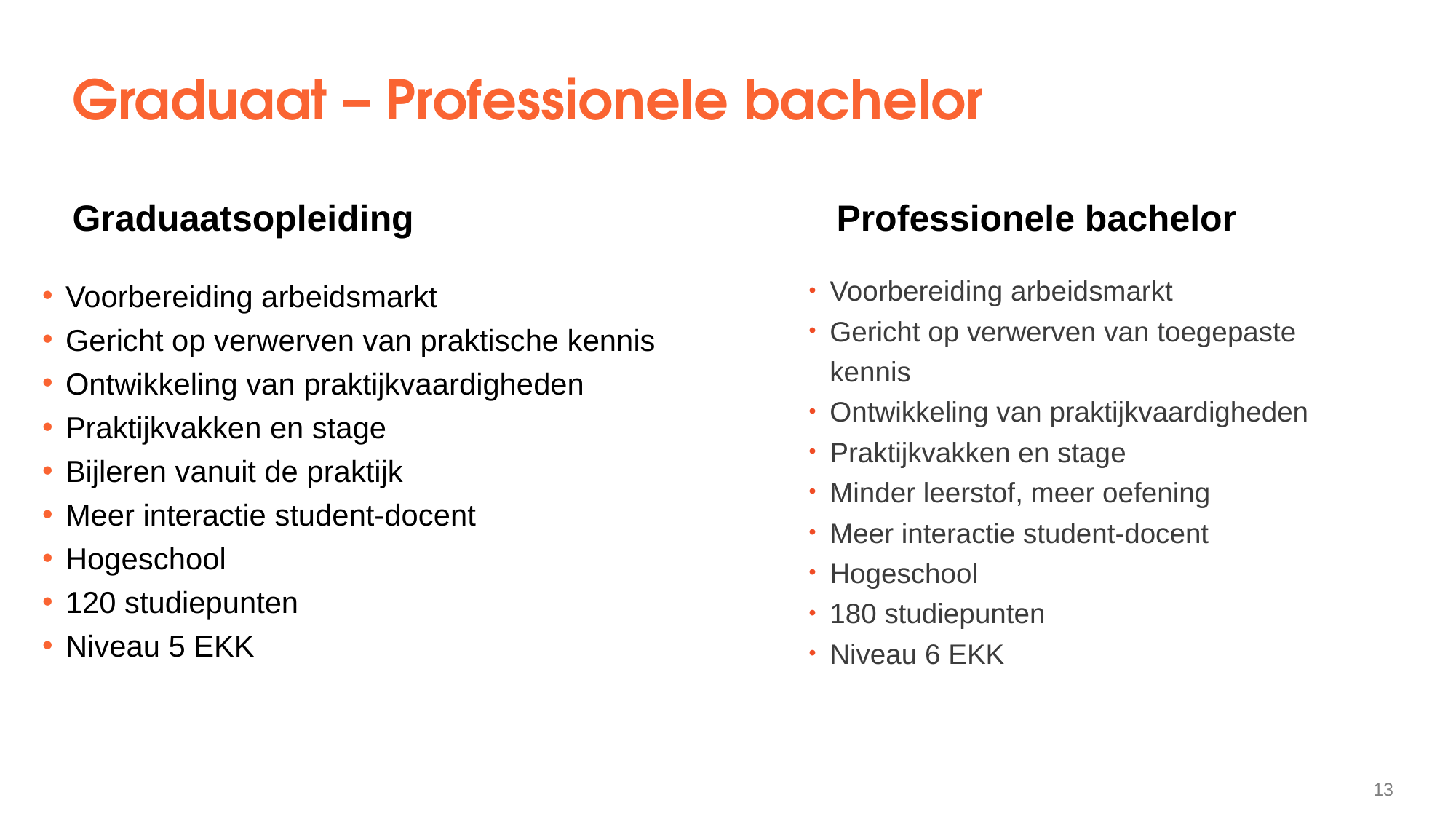

# Graduaat – Professionele bachelor
Graduaatsopleiding			     	Professionele bachelor
Voorbereiding arbeidsmarkt
Gericht op verwerven van toegepaste kennis
Ontwikkeling van praktijkvaardigheden
Praktijkvakken en stage
Minder leerstof, meer oefening
Meer interactie student-docent
Hogeschool
180 studiepunten
Niveau 6 EKK
Voorbereiding arbeidsmarkt
Gericht op verwerven van praktische kennis
Ontwikkeling van praktijkvaardigheden
Praktijkvakken en stage
Bijleren vanuit de praktijk
Meer interactie student-docent
Hogeschool
120 studiepunten
Niveau 5 EKK
13